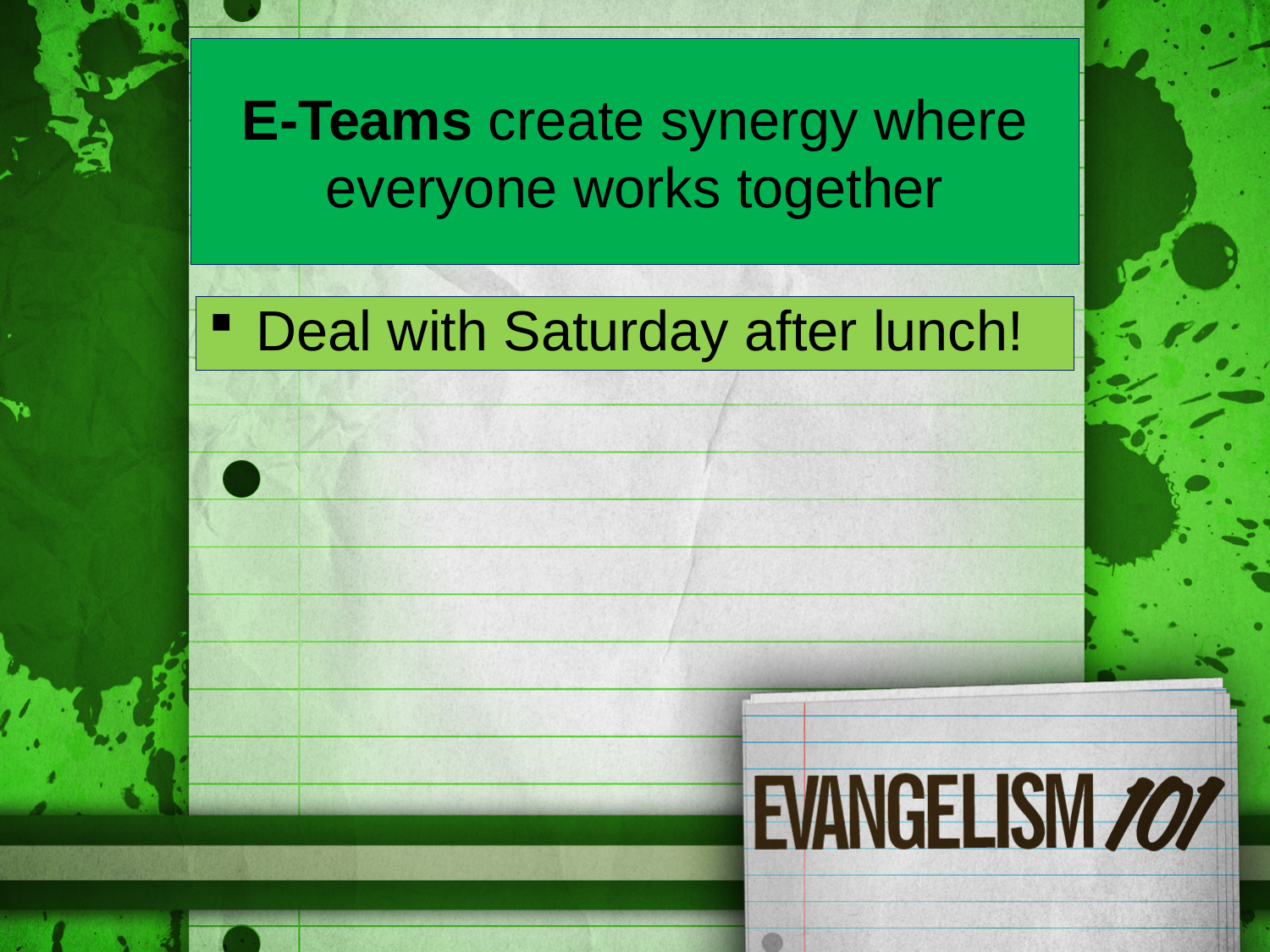

# E-Teams create synergy where everyone works together
Deal with Saturday after lunch!